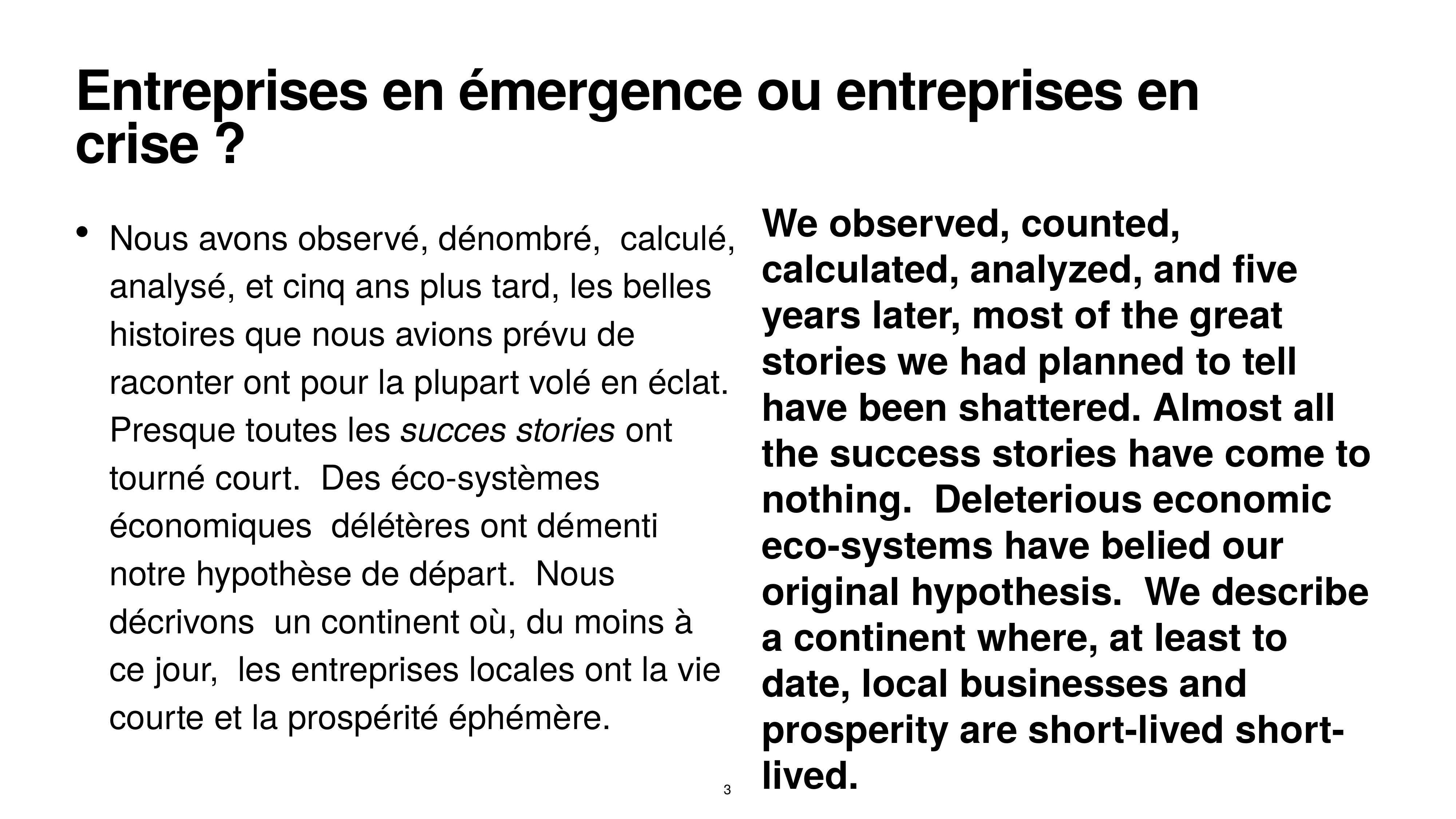

# Entreprises en émergence ou entreprises en crise ?
We observed, counted, calculated, analyzed, and five years later, most of the great stories we had planned to tell have been shattered. Almost all the success stories have come to nothing.  Deleterious economic eco-systems have belied our original hypothesis.  We describe a continent where, at least to date, local businesses and prosperity are short-lived short-lived.
Nous avons observé, dénombré,  calculé, analysé, et cinq ans plus tard, les belles histoires que nous avions prévu de raconter ont pour la plupart volé en éclat. Presque toutes les succes stories ont tourné court.  Des éco-systèmes économiques  délétères ont démenti notre hypothèse de départ.  Nous décrivons  un continent où, du moins à ce jour,  les entreprises locales ont la vie courte et la prospérité éphémère.
3